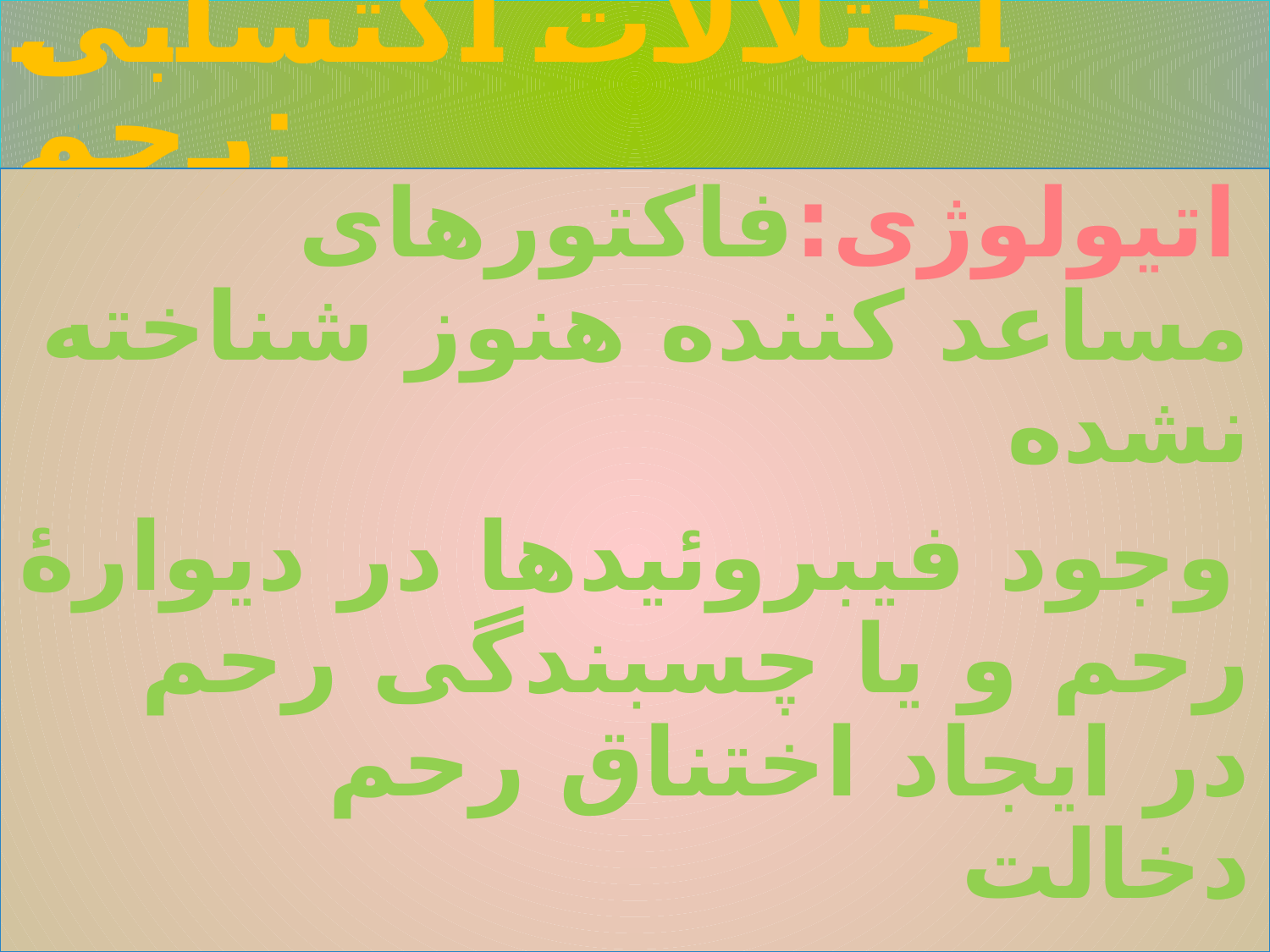

# اختلالات اکتسابی رحم:
اتیولوژی:فاکتورهای مساعد کننده هنوز شناخته نشده
وجود فیبروئیدها در دیوارۀ رحم و یا چسبندگی رحم در ایجاد اختناق رحم دخالت